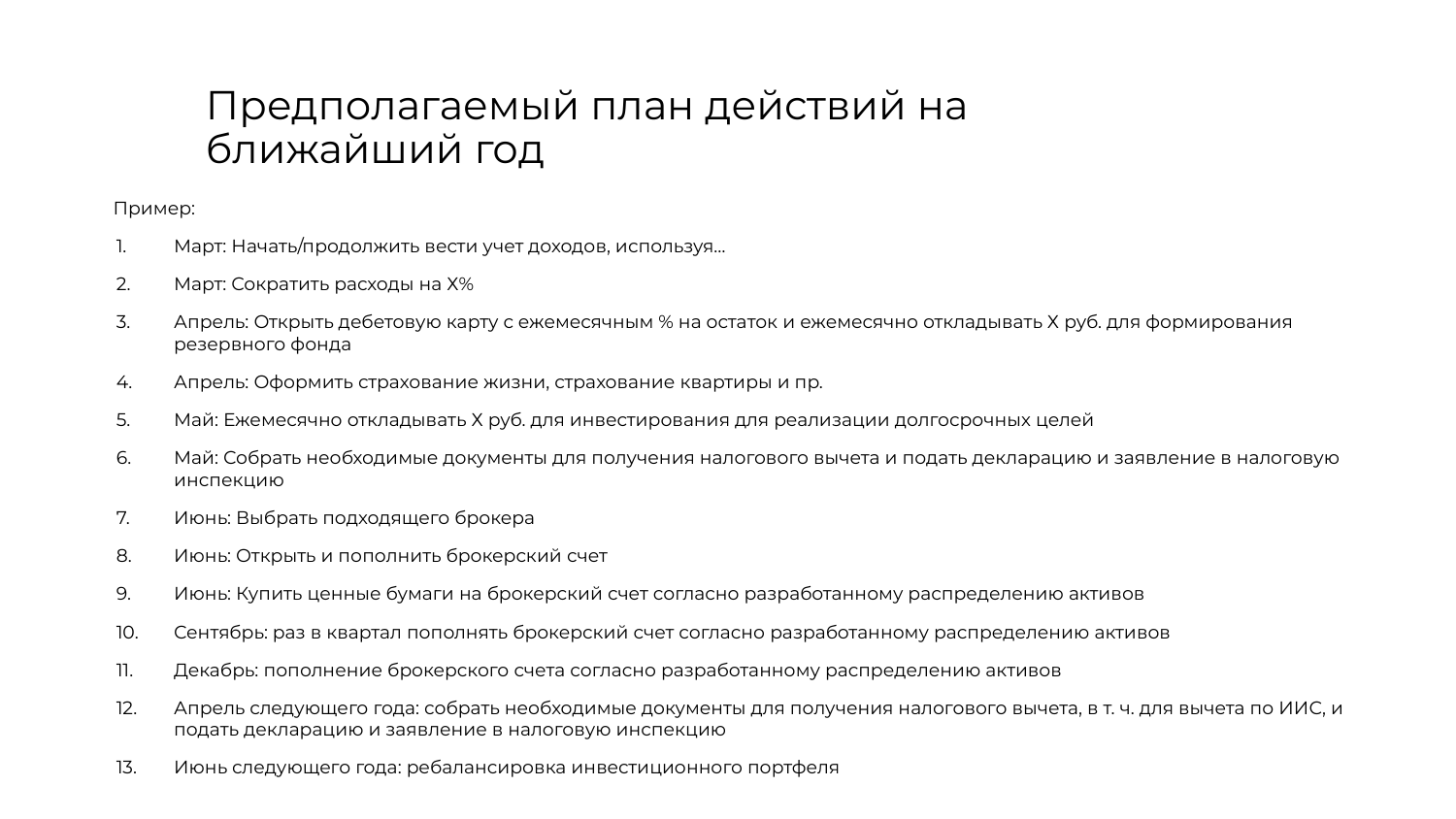

# Предполагаемый план действий на ближайший год
Пример:
Март: Начать/продолжить вести учет доходов, используя…
Март: Сократить расходы на Х%
Апрель: Открыть дебетовую карту с ежемесячным % на остаток и ежемесячно откладывать Х руб. для формирования резервного фонда
Апрель: Оформить страхование жизни, страхование квартиры и пр.
Май: Ежемесячно откладывать Х руб. для инвестирования для реализации долгосрочных целей
Май: Собрать необходимые документы для получения налогового вычета и подать декларацию и заявление в налоговую инспекцию
Июнь: Выбрать подходящего брокера
Июнь: Открыть и пополнить брокерский счет
Июнь: Купить ценные бумаги на брокерский счет согласно разработанному распределению активов
Сентябрь: раз в квартал пополнять брокерский счет согласно разработанному распределению активов
Декабрь: пополнение брокерского счета согласно разработанному распределению активов
Апрель следующего года: собрать необходимые документы для получения налогового вычета, в т. ч. для вычета по ИИС, и подать декларацию и заявление в налоговую инспекцию
Июнь следующего года: ребалансировка инвестиционного портфеля